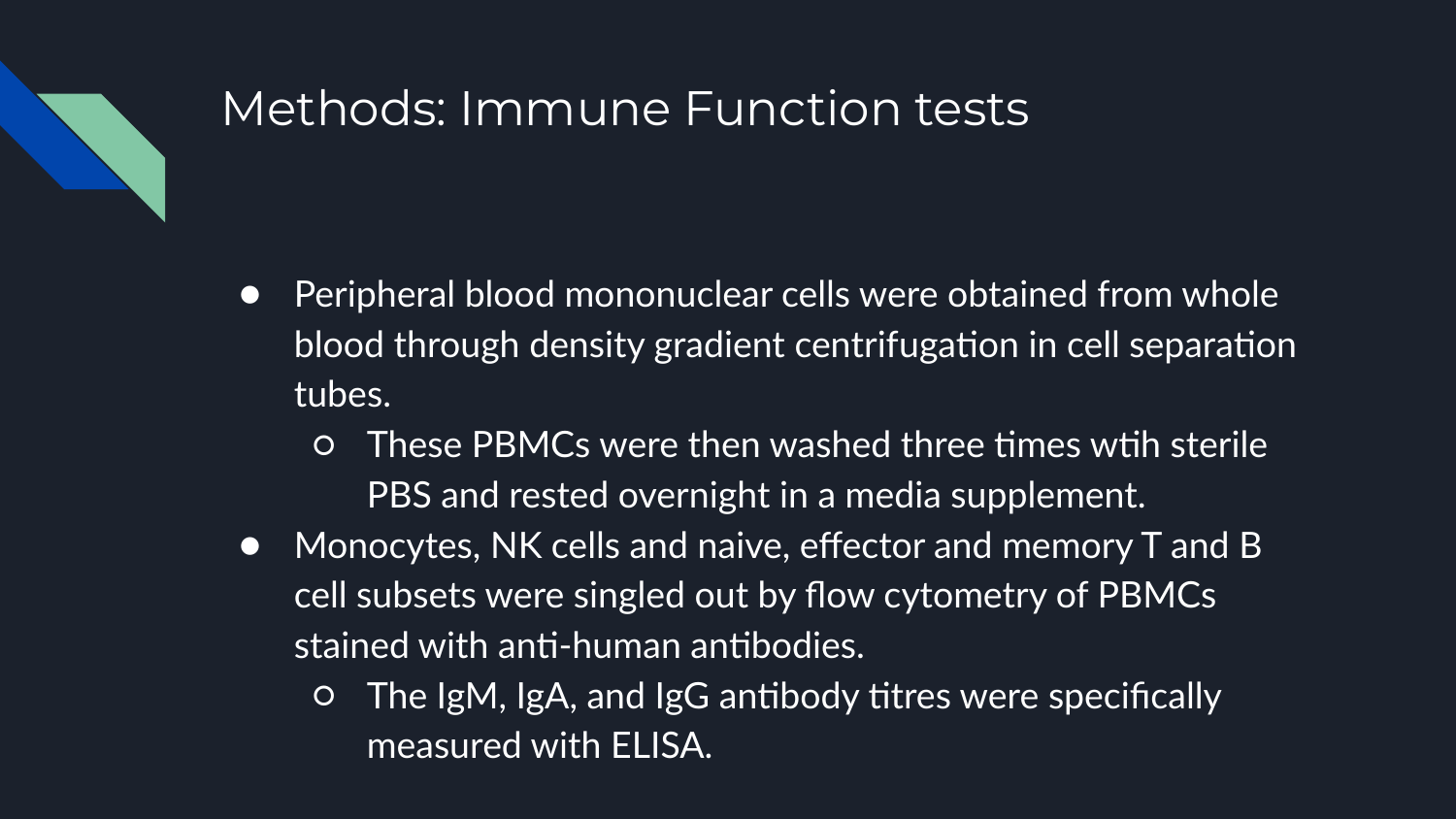

# Methods: Immune Function tests
Peripheral blood mononuclear cells were obtained from whole blood through density gradient centrifugation in cell separation tubes.
These PBMCs were then washed three times wtih sterile PBS and rested overnight in a media supplement.
Monocytes, NK cells and naive, effector and memory T and B cell subsets were singled out by flow cytometry of PBMCs stained with anti-human antibodies.
The IgM, IgA, and IgG antibody titres were specifically measured with ELISA.